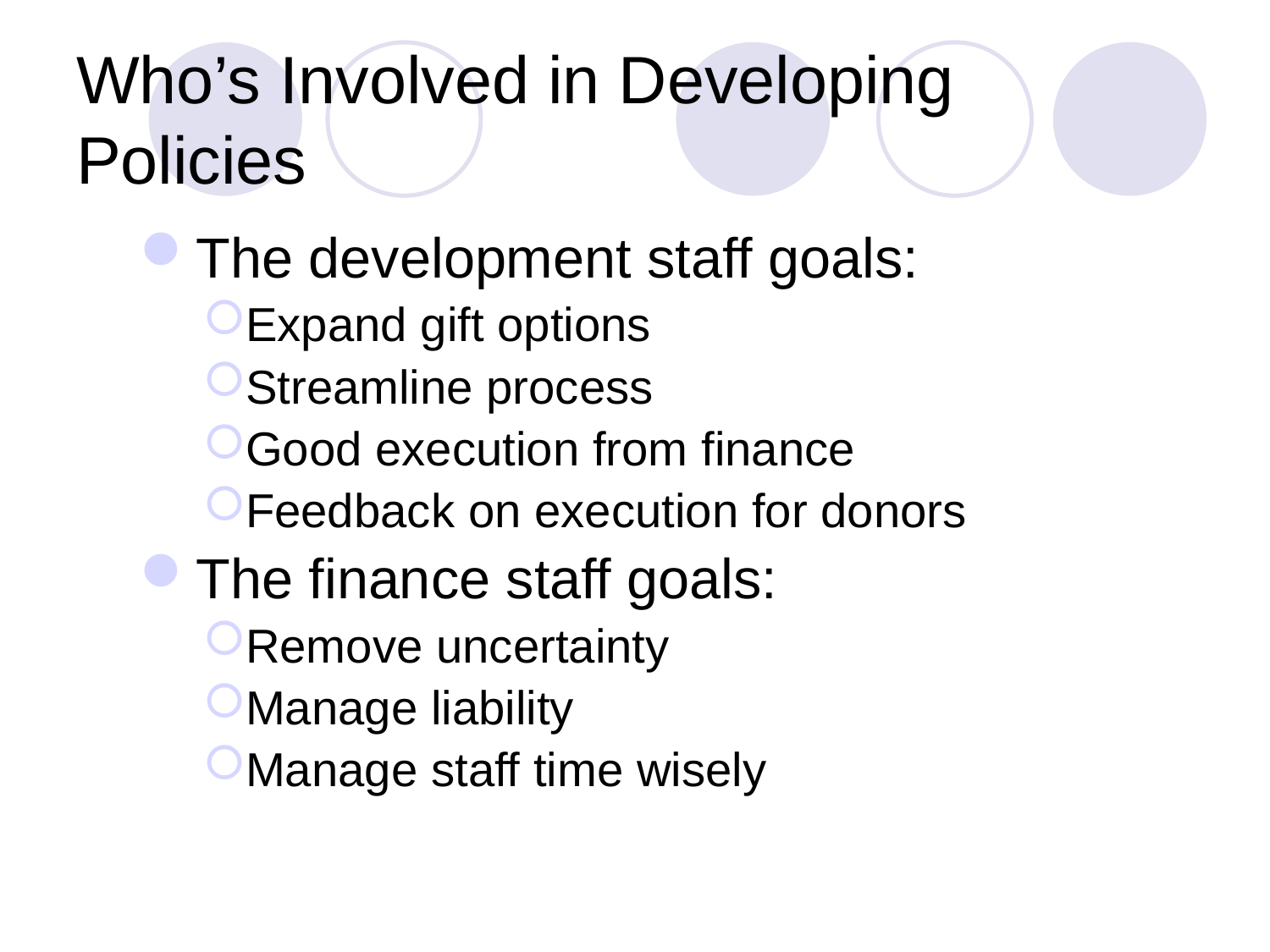

# Who’s Involved in Developing Policies

The development staff goals:
Expand gift options
Streamline process
Good execution from finance
Feedback on execution for donors
The finance staff goals:
Remove uncertainty
Manage liability
Manage staff time wisely